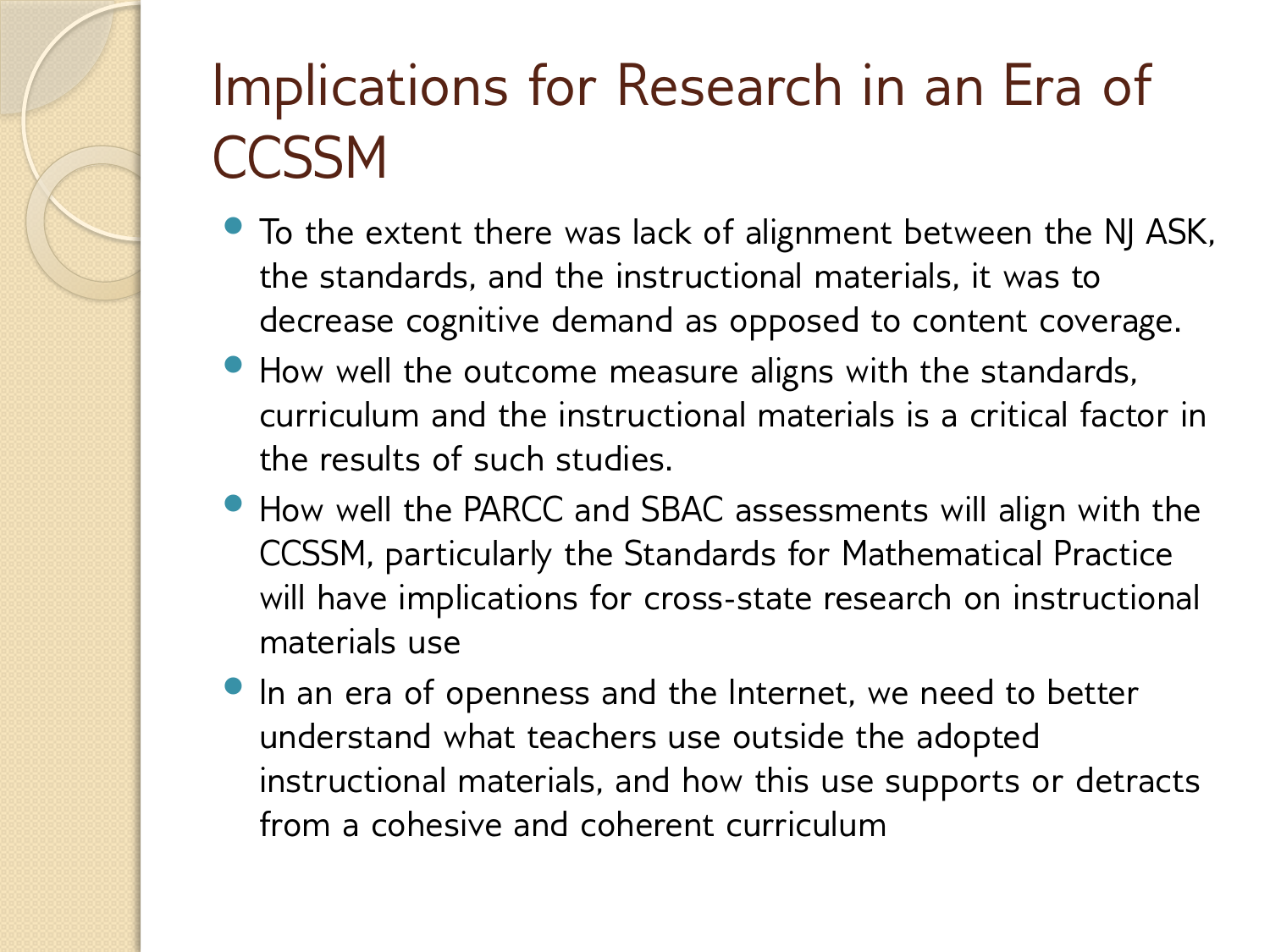

# Implications for Research in an Era of CCSSM
To the extent there was lack of alignment between the NJ ASK, the standards, and the instructional materials, it was to decrease cognitive demand as opposed to content coverage.
How well the outcome measure aligns with the standards, curriculum and the instructional materials is a critical factor in the results of such studies.
How well the PARCC and SBAC assessments will align with the CCSSM, particularly the Standards for Mathematical Practice will have implications for cross-state research on instructional materials use
In an era of openness and the Internet, we need to better understand what teachers use outside the adopted instructional materials, and how this use supports or detracts from a cohesive and coherent curriculum